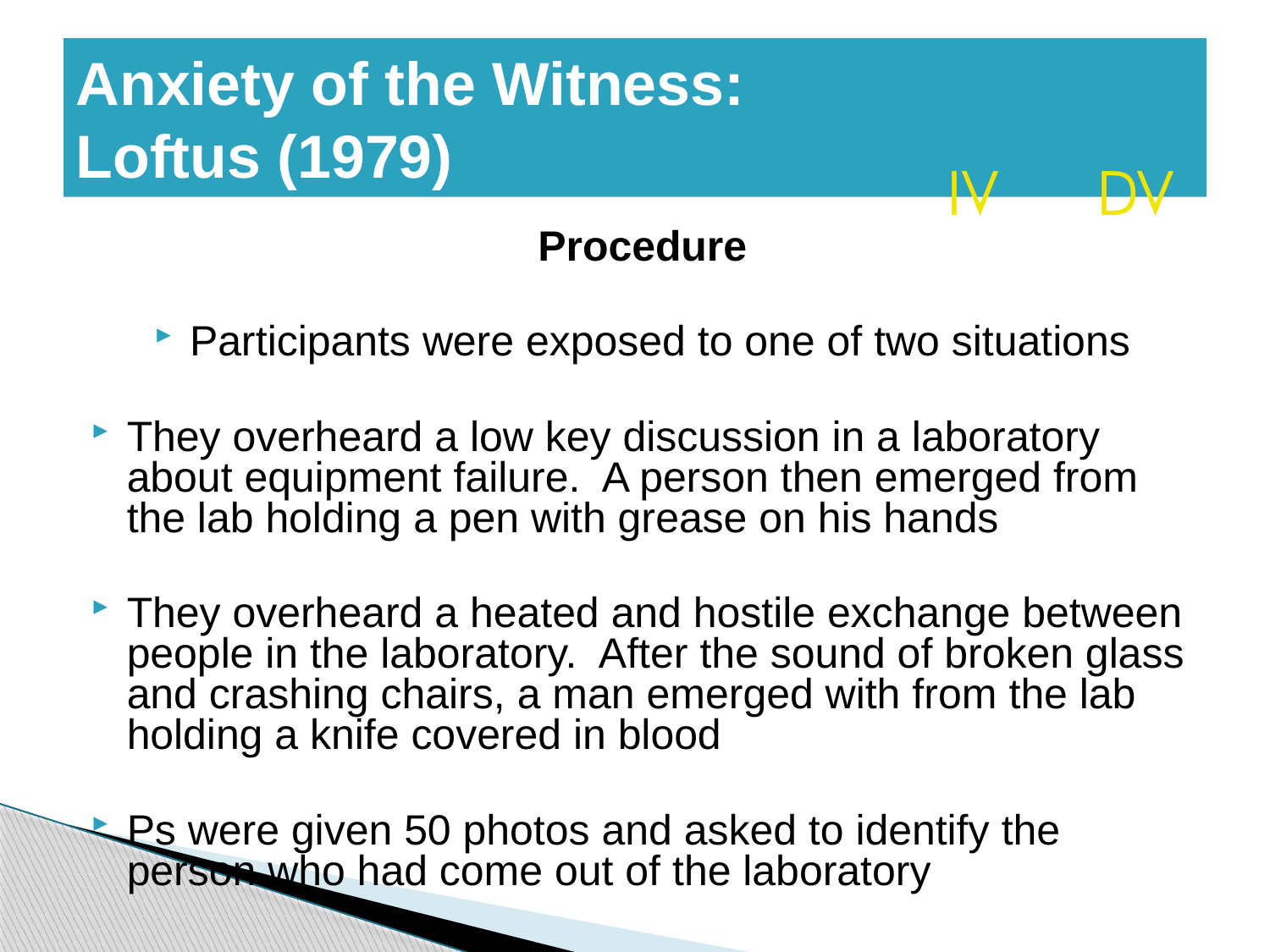

# Anxiety of the Witness: Loftus (1979)
IV
DV
Procedure

Participants were exposed to one of two situations

They overheard a low key discussion in a laboratory about equipment failure.  A person then emerged from the lab holding a pen with grease on his hands

They overheard a heated and hostile exchange between people in the laboratory.  After the sound of broken glass and crashing chairs, a man emerged with from the lab holding a knife covered in blood

Ps were given 50 photos and asked to identify the person who had come out of the laboratory